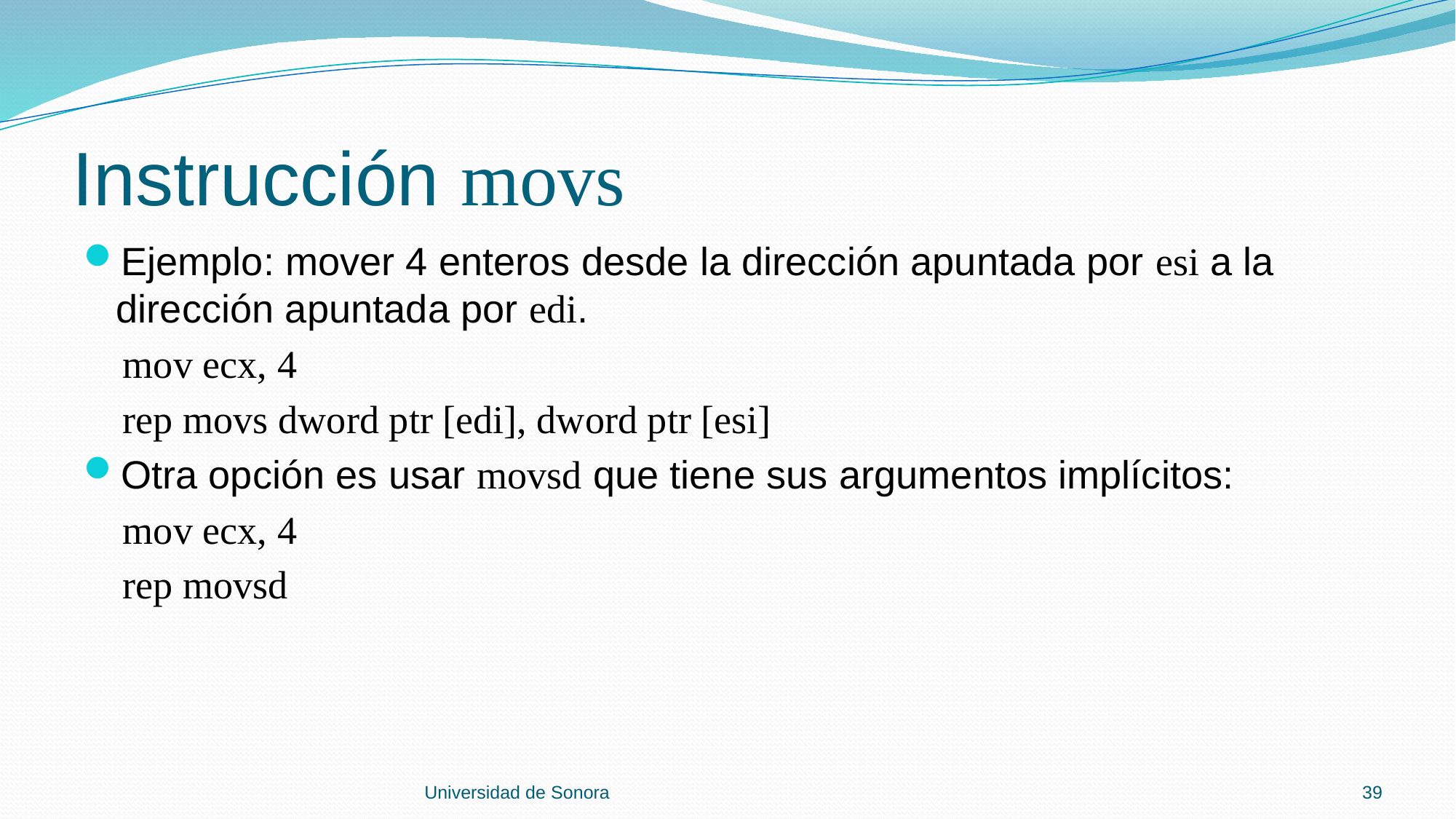

# Instrucción movs
Ejemplo: mover 4 enteros desde la dirección apuntada por esi a la dirección apuntada por edi.
    mov ecx, 4
    rep movs dword ptr [edi], dword ptr [esi]
Otra opción es usar movsd que tiene sus argumentos implícitos:
    mov ecx, 4
    rep movsd

Universidad de Sonora
39